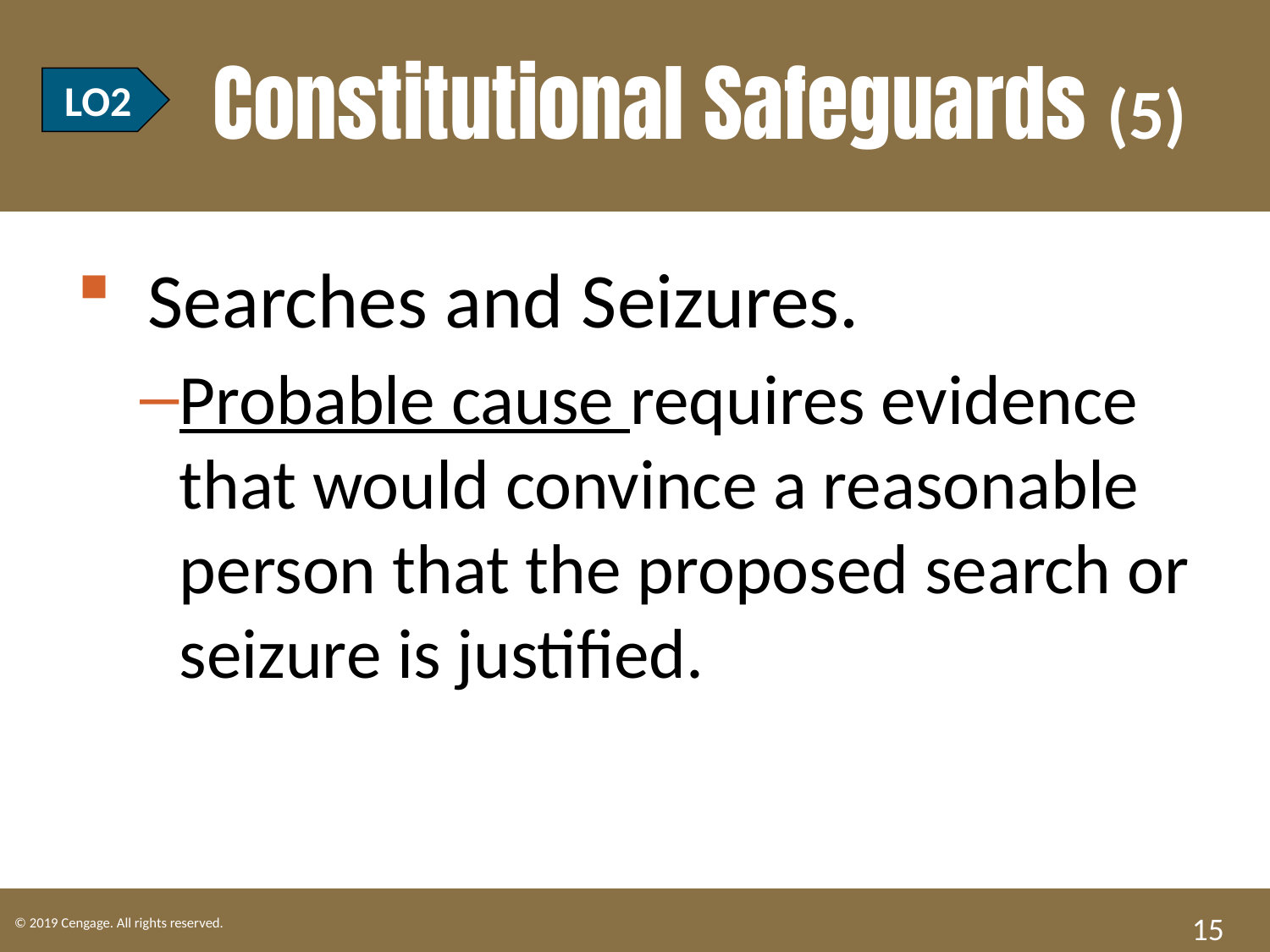

LO2                                                                                                                                                   Constitutional Safeguards (5)
LO2
Searches and Seizures.
Probable cause requires evidence that would convince a reasonable person that the proposed search or seizure is justified.
15